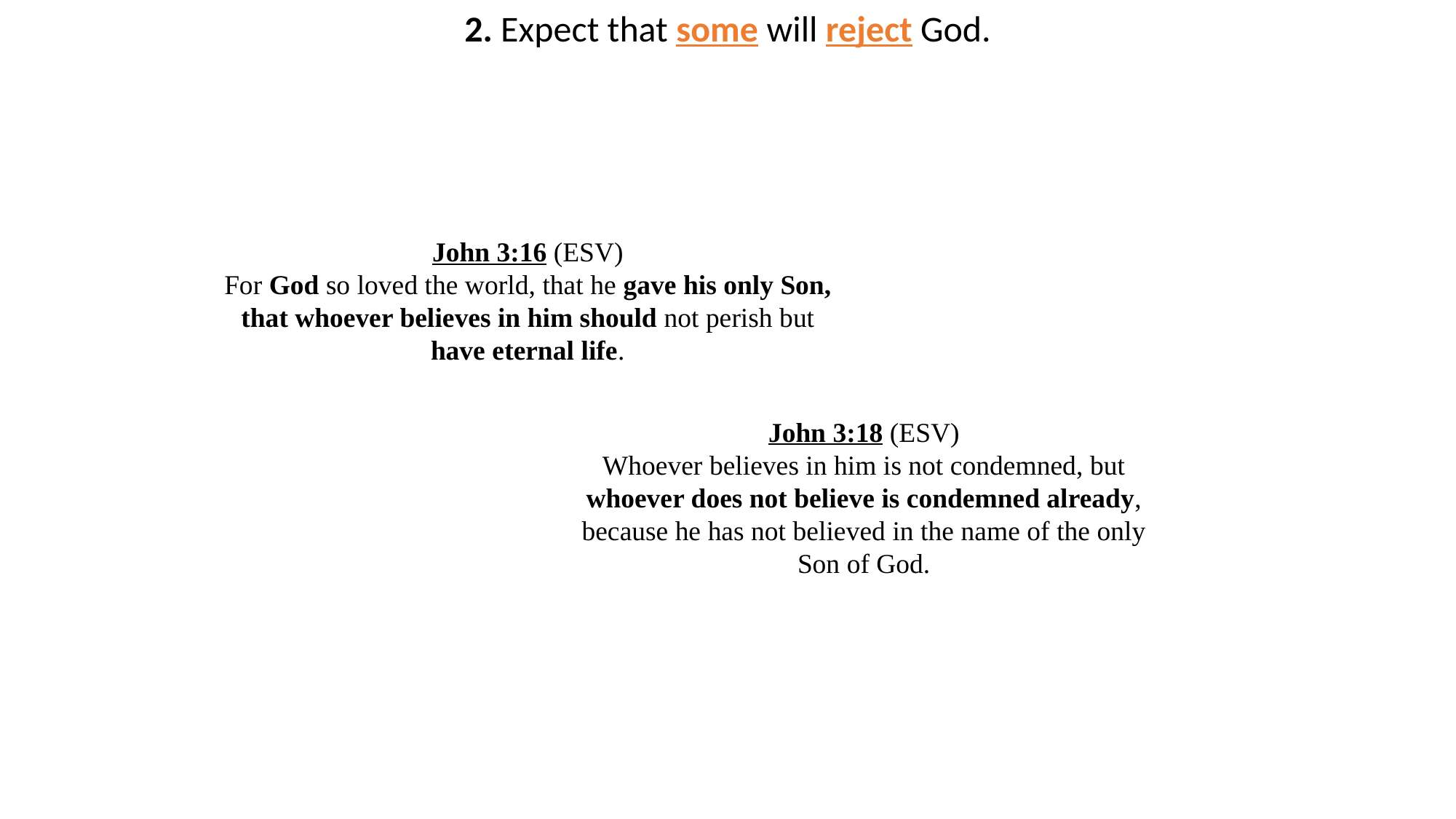

2. Expect that some will reject God.
John 3:16 (ESV)
For God so loved the world, that he gave his only Son, that whoever believes in him should not perish but have eternal life.
John 3:18 (ESV)
Whoever believes in him is not condemned, but whoever does not believe is condemned already, because he has not believed in the name of the only Son of God.